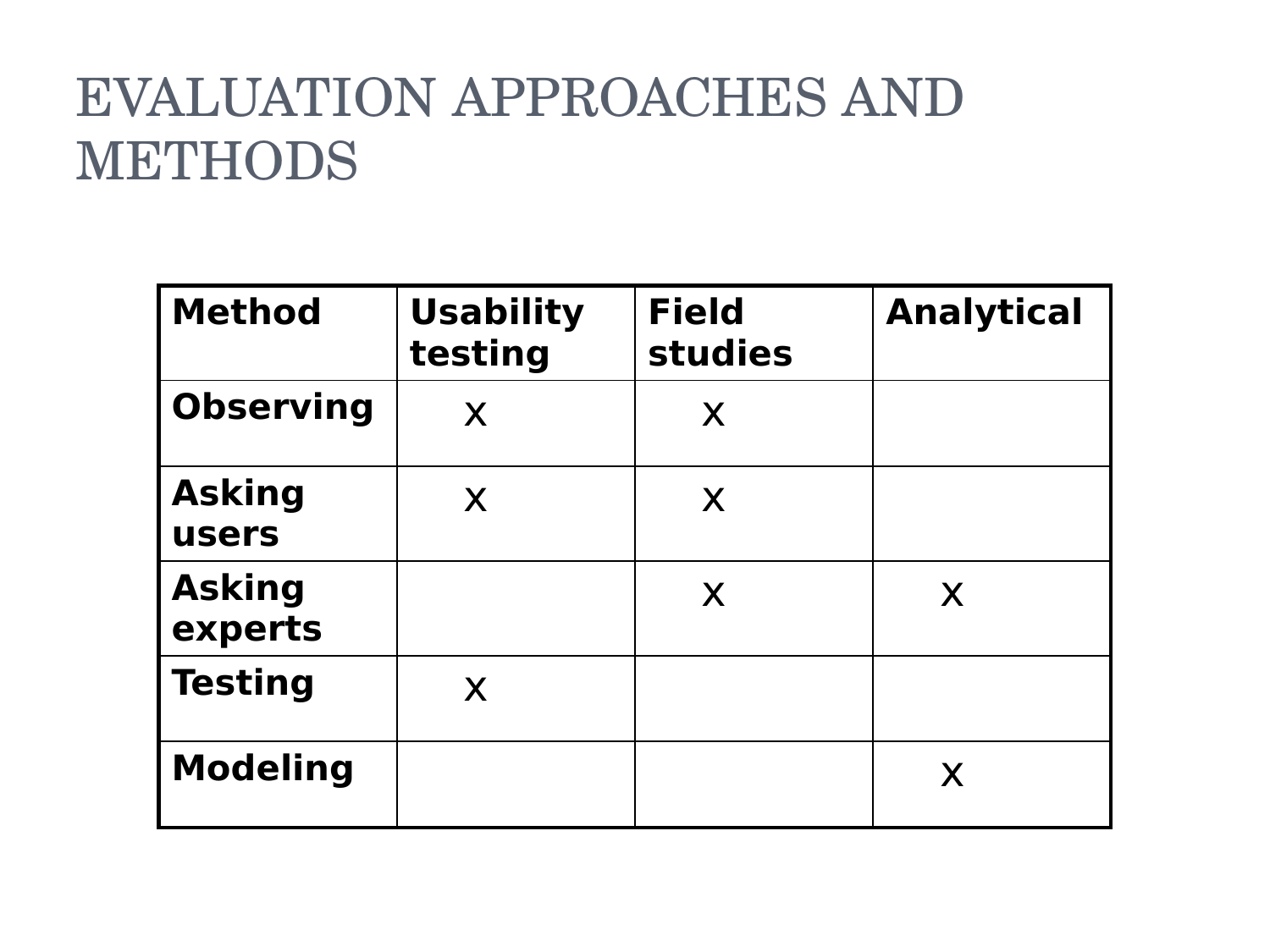

# Evaluation approaches and methods
| Method | Usability testing | Field studies | Analytical |
| --- | --- | --- | --- |
| Observing | x | x |  |
| Asking users | x | x |  |
| Asking experts |  | x | x |
| Testing | x |  |  |
| Modeling |  |  | x |